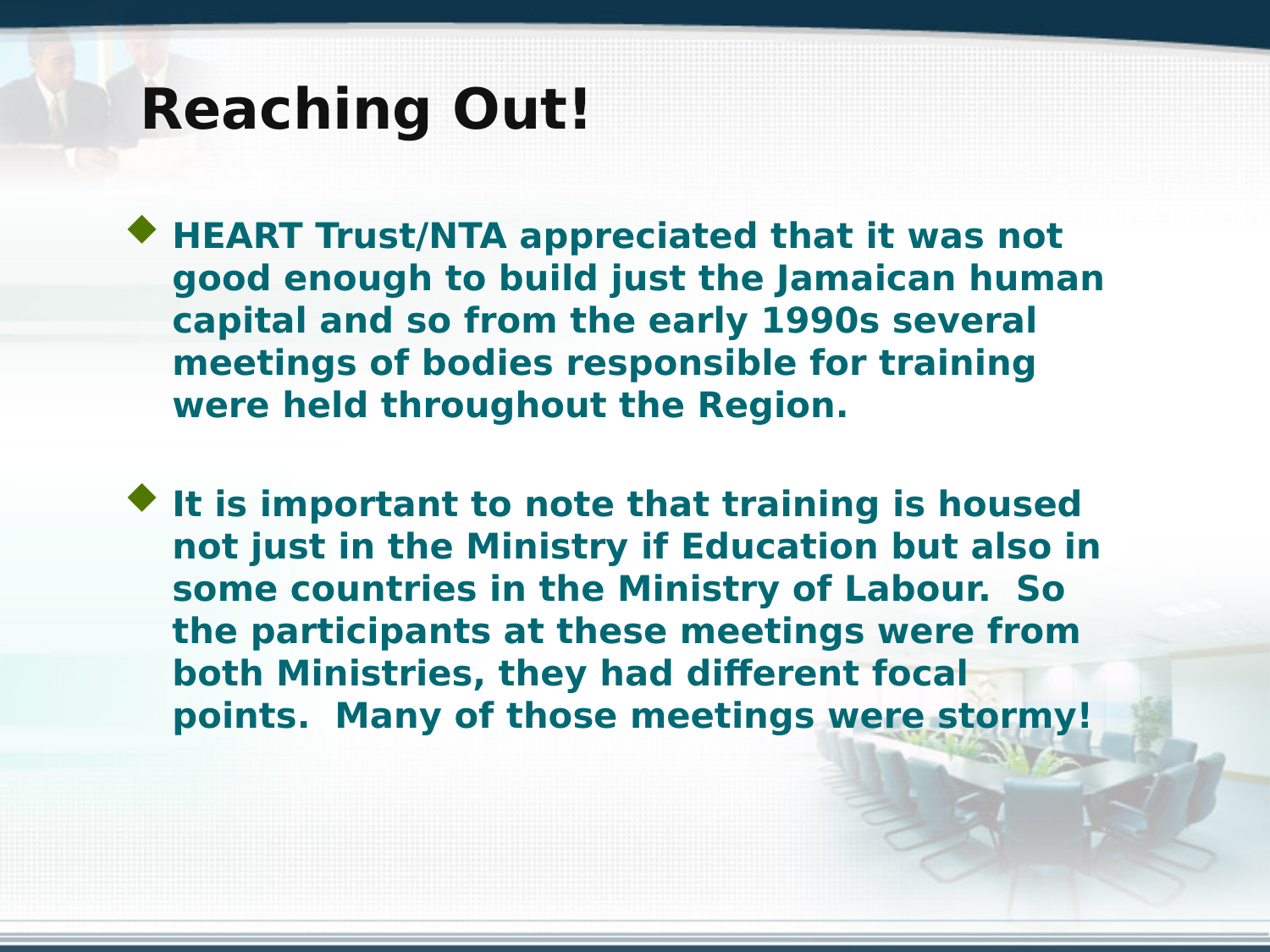

Reaching Out!
HEART Trust/NTA appreciated that it was not good enough to build just the Jamaican human capital and so from the early 1990s several meetings of bodies responsible for training were held throughout the Region.

It is important to note that training is housed not just in the Ministry if Education but also in some countries in the Ministry of Labour.  So the participants at these meetings were from both Ministries, they had different focal points.  Many of those meetings were stormy!